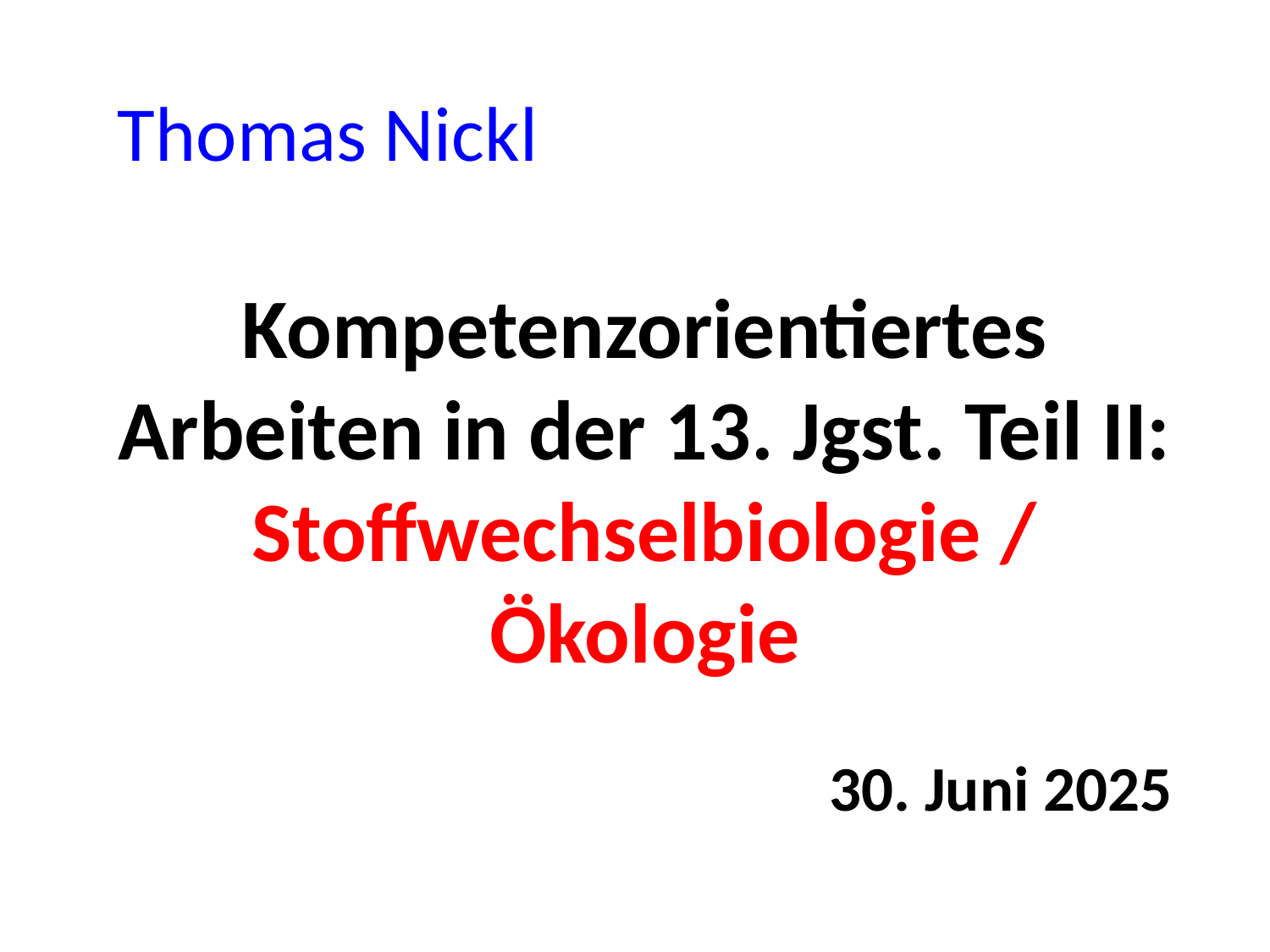

Thomas Nickl

Kompetenzorientiertes Arbeiten in der 13. Jgst. Teil II:
Stoffwechselbiologie / Ökologie

30. Juni 2025